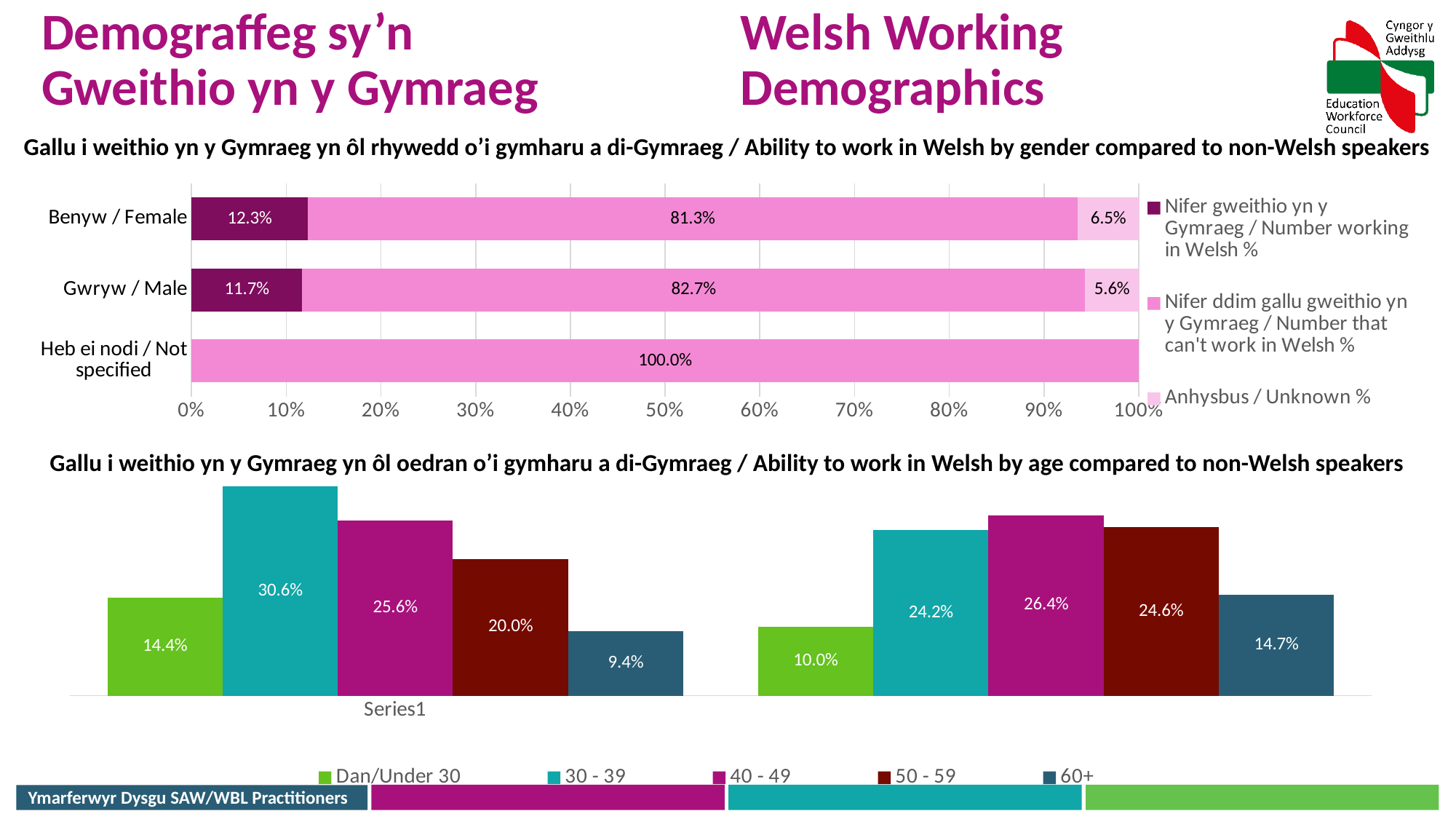

Demograffeg sy’n Gweithio yn y Gymraeg
Welsh Working Demographics

### Chart

| Category | Nifer gweithio yn y Gymraeg / Number working in Welsh | Nifer ddim gallu gweithio yn y Gymraeg / Number that can't work in Welsh | Anhysbus / Unknown |
|---|---|---|---|
| Heb ei nodi / Not specified | 0.0 | 1.0 | 0.0 |
| Gwryw / Male | 0.11664190193164933 | 0.8268945022288261 | 0.05646359583952452 |
| Benyw / Female | 0.12259835315645014 | 0.812900274473925 | 0.06450137236962489 |
Gallu i weithio yn y Gymraeg yn ôl rhywedd o’i gymharu a di-Gymraeg / Ability to work in Welsh by gender compared to non-Welsh speakers

### Chart

| Category | Dan/Under 30 | 30 - 39 | 40 - 49 | 50 - 59 | 60+ |
|---|---|---|---|---|---|
|  | 0.14352941176470588 | 0.3058823529411765 | 0.2564705882352941 | 0.2 | 0.09411764705882353 |
|  | 0.10031131096506399 | 0.24213075060532688 | 0.2639225181598063 | 0.24628156347284677 | 0.14735385679695606 |
Gallu i weithio yn y Gymraeg yn ôl oedran o’i gymharu a di-Gymraeg / Ability to work in Welsh by age compared to non-Welsh speakers
Ymarferwyr Dysgu SAW/WBL Practitioners